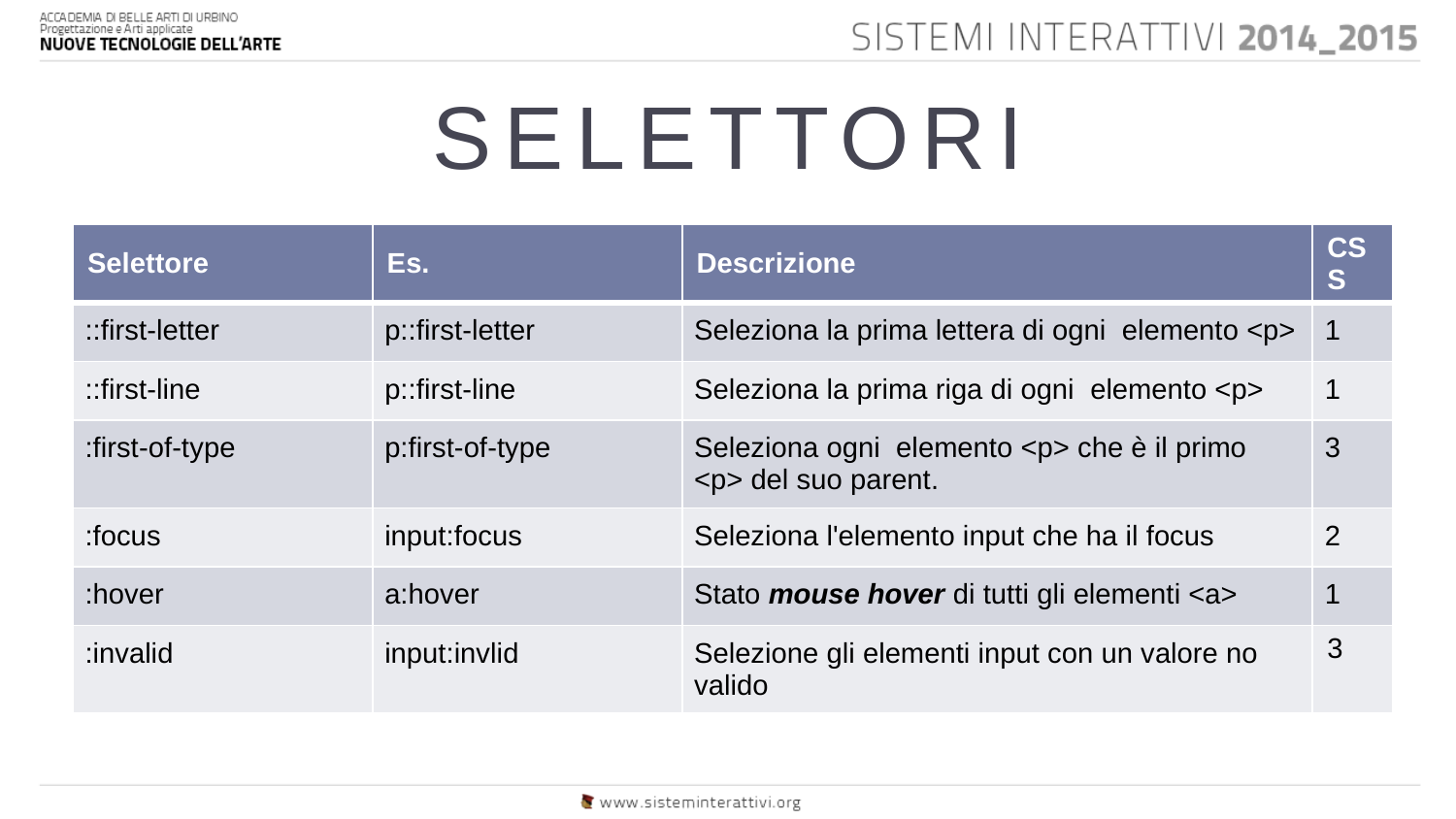

# SELETTORI
| Selettore | Es. | Descrizione | CSS |
| --- | --- | --- | --- |
| ::first-letter | p::first-letter | Seleziona la prima lettera di ogni elemento <p> | 1 |
| ::first-line | p::first-line | Seleziona la prima riga di ogni elemento <p> | 1 |
| :first-of-type | p:first-of-type | Seleziona ogni elemento <p> che è il primo <p> del suo parent. | 3 |
| :focus | input:focus | Seleziona l'elemento input che ha il focus | 2 |
| :hover | a:hover | Stato mouse hover di tutti gli elementi <a> | 1 |
| :invalid | input:invlid | Selezione gli elementi input con un valore no valido | 3 |